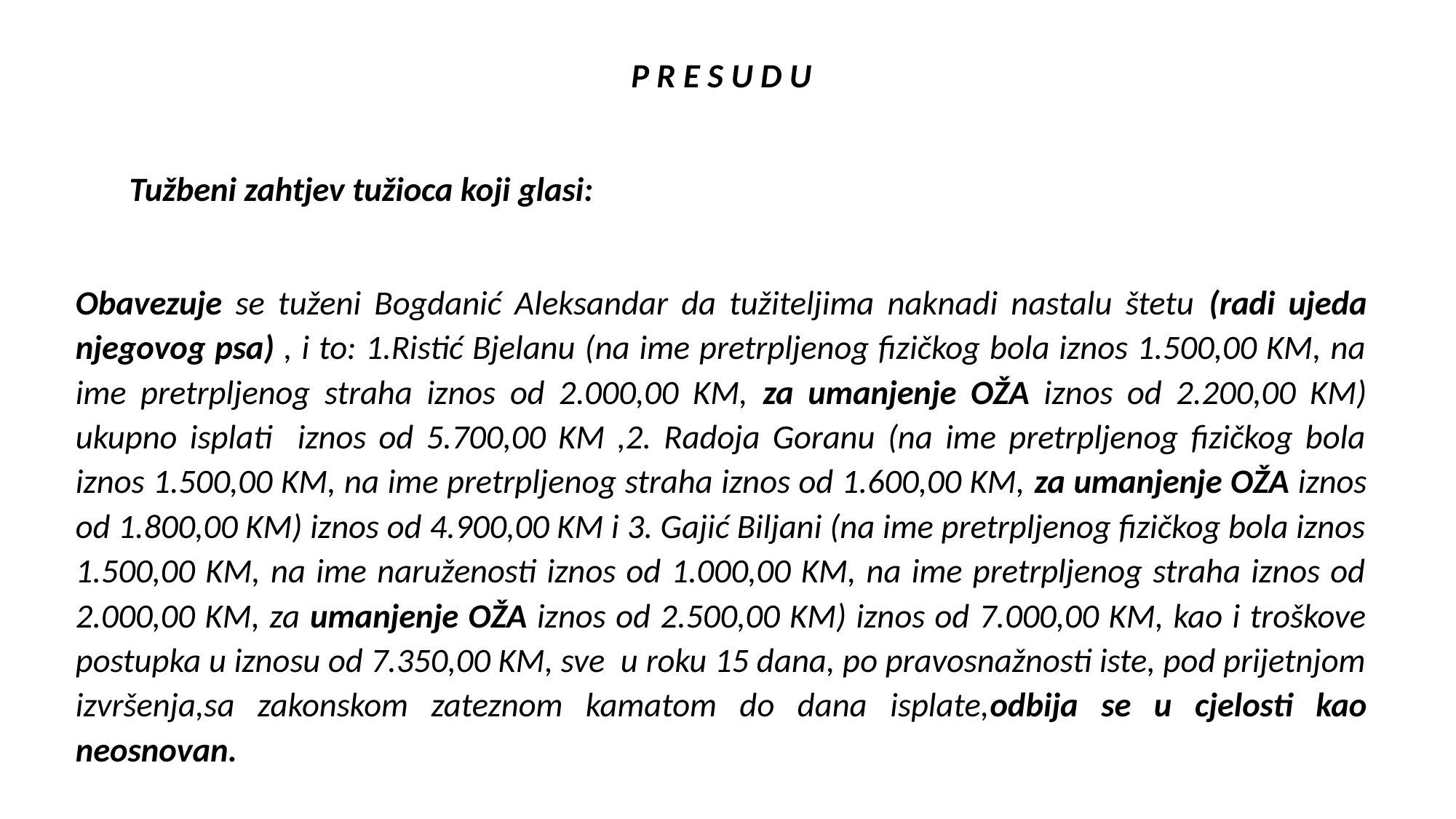

P R E S U D U

       Tužbeni zahtjev tužioca koji glasi:

Obavezuje se tuženi Bogdanić Aleksandar da tužiteljima naknadi nastalu štetu (radi ujeda njegovog psa) , i to: 1.Ristić Bjelanu (na ime pretrpljenog fizičkog bola iznos 1.500,00 KM, na ime pretrpljenog straha iznos od 2.000,00 KM, za umanjenje OŽA iznos od 2.200,00 KM) ukupno isplati  iznos od 5.700,00 KM ,2. Radoja Goranu (na ime pretrpljenog fizičkog bola iznos 1.500,00 KM, na ime pretrpljenog straha iznos od 1.600,00 KM, za umanjenje OŽA iznos od 1.800,00 KM) iznos od 4.900,00 KM i 3. Gajić Biljani (na ime pretrpljenog fizičkog bola iznos 1.500,00 KM, na ime naruženosti iznos od 1.000,00 KM, na ime pretrpljenog straha iznos od 2.000,00 KM, za umanjenje OŽA iznos od 2.500,00 KM) iznos od 7.000,00 KM, kao i troškove postupka u iznosu od 7.350,00 KM, sve  u roku 15 dana, po pravosnažnosti iste, pod prijetnjom izvršenja,sa zakonskom zateznom kamatom do dana isplate,odbija se u cjelosti kao neosnovan.